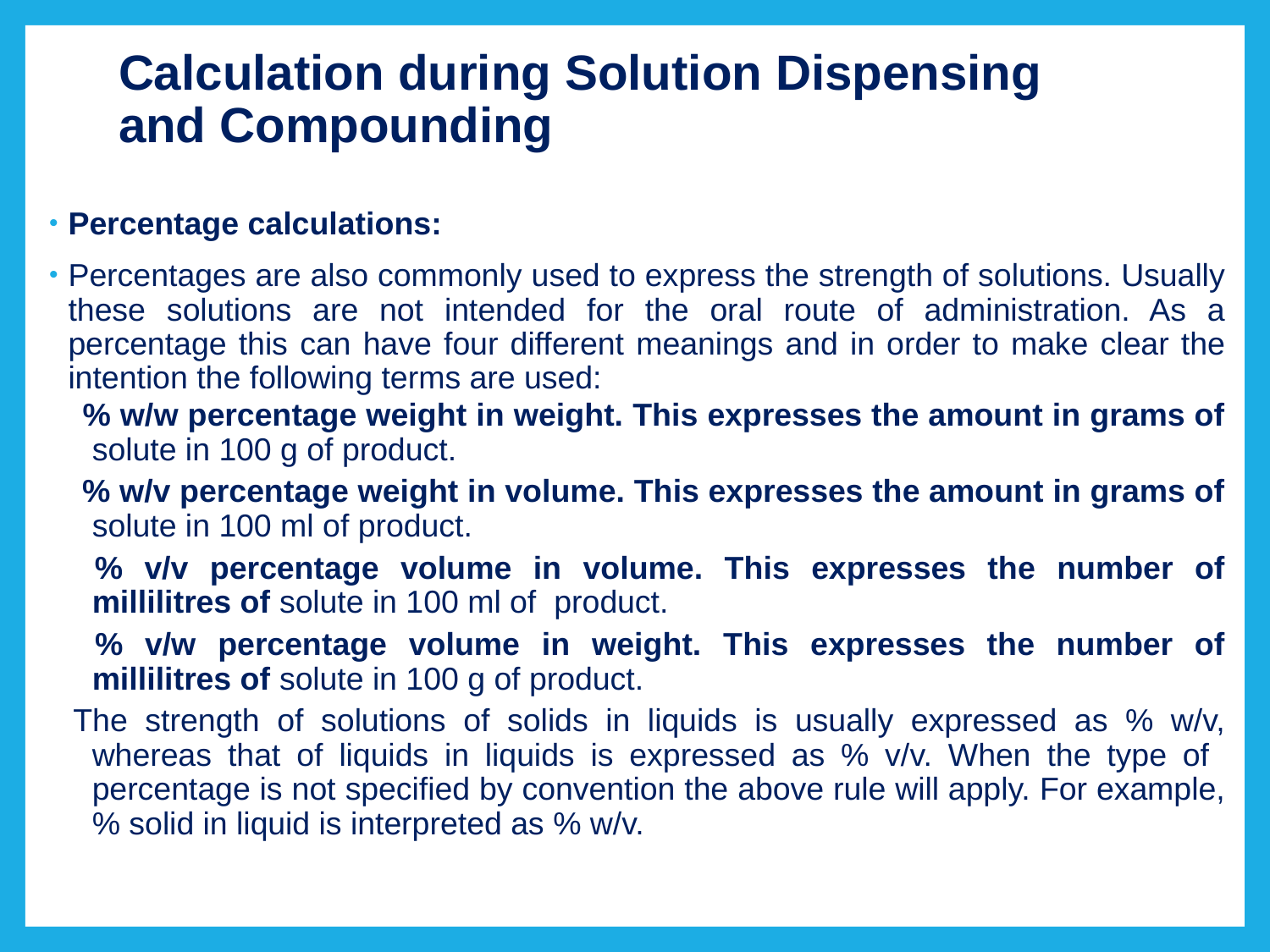

# Calculation during Solution Dispensing and Compounding
Percentage calculations:
Percentages are also commonly used to express the strength of solutions. Usually these solutions are not intended for the oral route of administration. As a percentage this can have four different meanings and in order to make clear the intention the following terms are used:
 % w/w percentage weight in weight. This expresses the amount in grams of solute in 100 g of product.
 % w/v percentage weight in volume. This expresses the amount in grams of solute in 100 ml of product.
 % v/v percentage volume in volume. This expresses the number of millilitres of solute in 100 ml of  product.
 % v/w percentage volume in weight. This expresses the number of millilitres of solute in 100 g of product.
The strength of solutions of solids in liquids is usually expressed as % w/v, whereas that of liquids in liquids is expressed as % v/v. When the type of  percentage is not specified by convention the above rule will apply. For example, % solid in liquid is interpreted as % w/v.